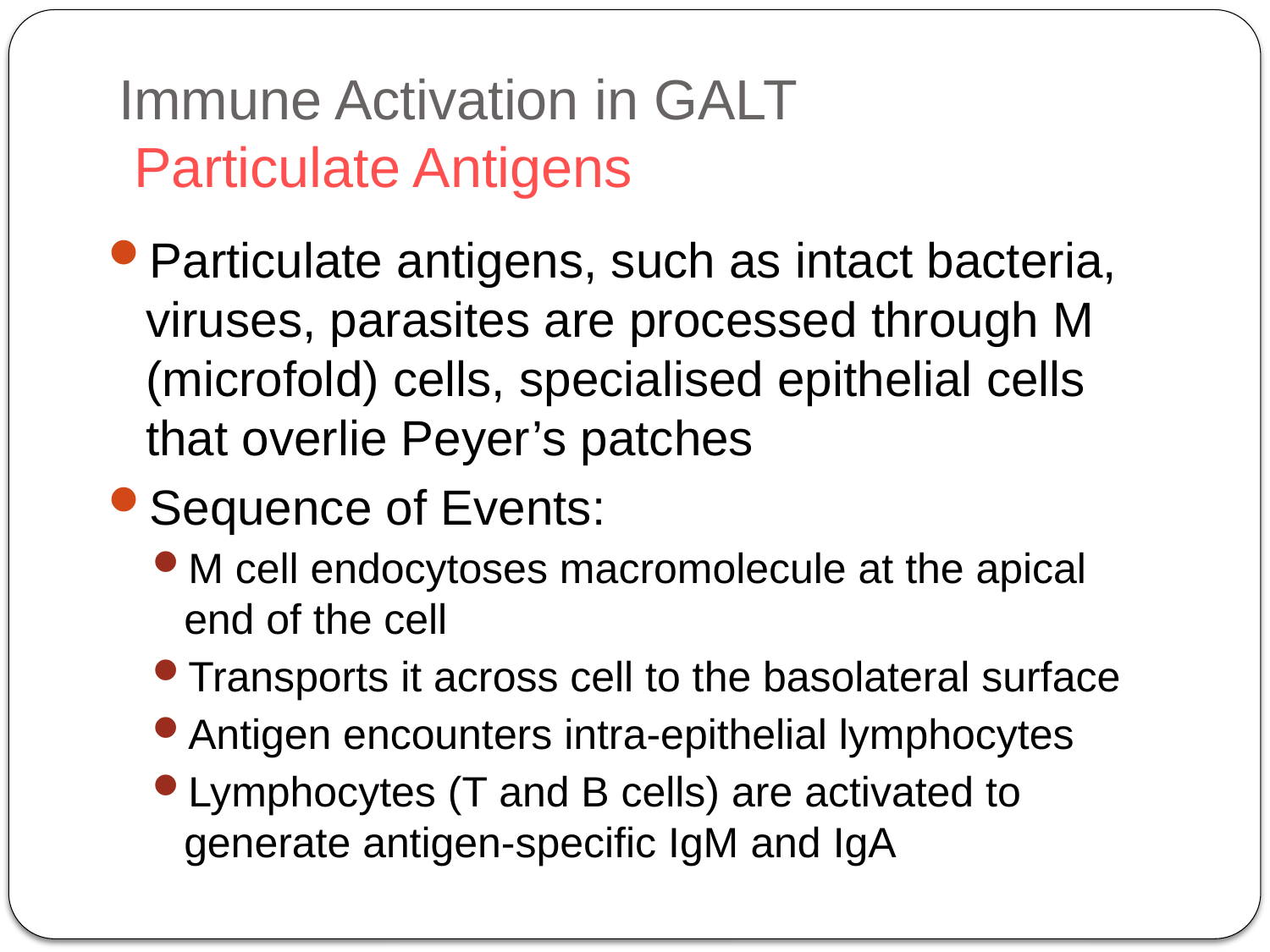

# Immune Activation in GALT Particulate Antigens
Particulate antigens, such as intact bacteria, viruses, parasites are processed through M (microfold) cells, specialised epithelial cells that overlie Peyer’s patches
Sequence of Events:
M cell endocytoses macromolecule at the apical end of the cell
Transports it across cell to the basolateral surface
Antigen encounters intra-epithelial lymphocytes
Lymphocytes (T and B cells) are activated to generate antigen-specific IgM and IgA
49